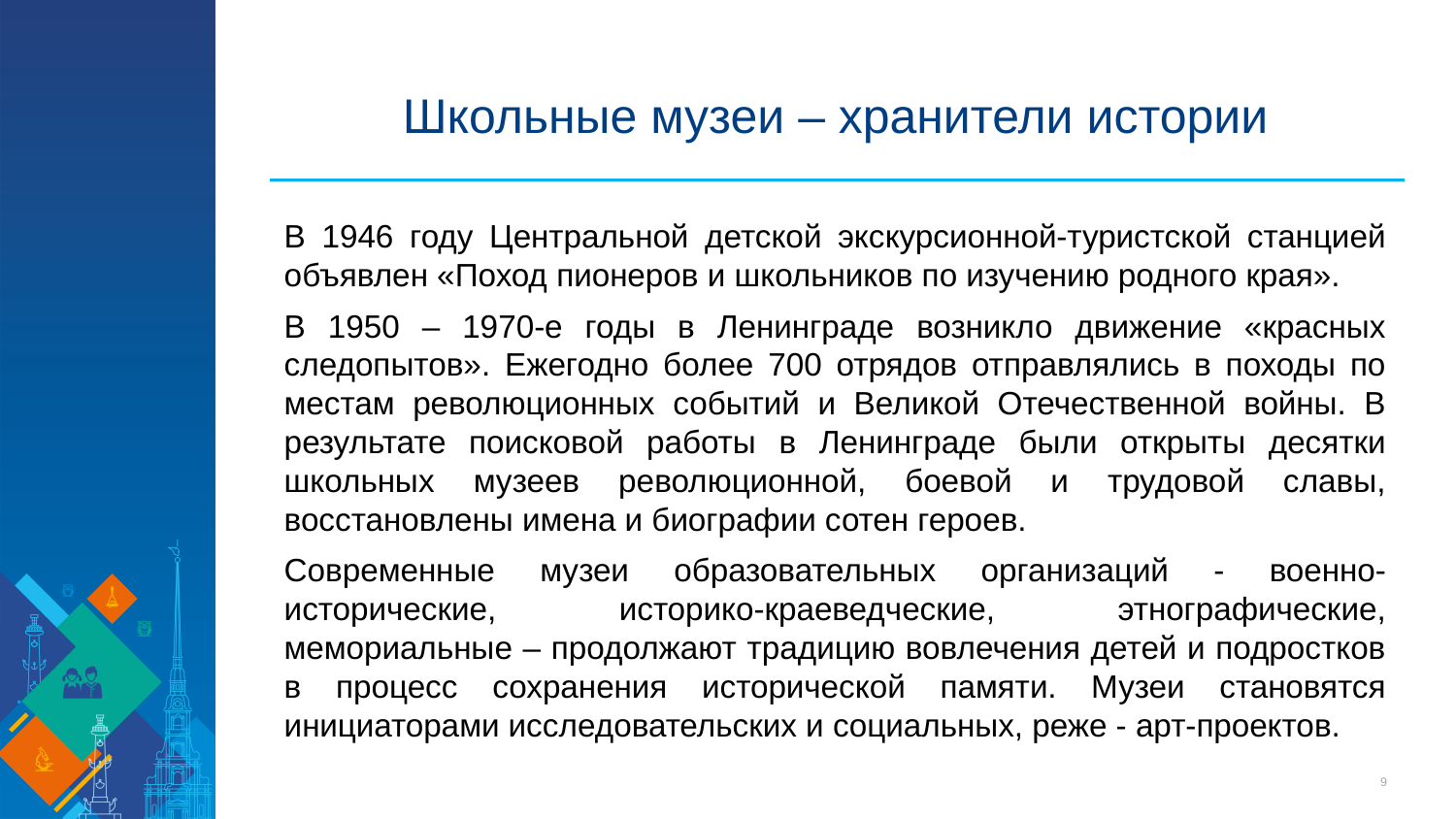

# Школьные музеи – хранители истории
В 1946 году Центральной детской экскурсионной-туристской станцией объявлен «Поход пионеров и школьников по изучению родного края».
В 1950 – 1970-е годы в Ленинграде возникло движение «красных следопытов». Ежегодно более 700 отрядов отправлялись в походы по местам революционных событий и Великой Отечественной войны. В результате поисковой работы в Ленинграде были открыты десятки школьных музеев революционной, боевой и трудовой славы, восстановлены имена и биографии сотен героев.
Современные музеи образовательных организаций - военно-исторические, историко-краеведческие, этнографические, мемориальные – продолжают традицию вовлечения детей и подростков в процесс сохранения исторической памяти. Музеи становятся инициаторами исследовательских и социальных, реже - арт-проектов.
9